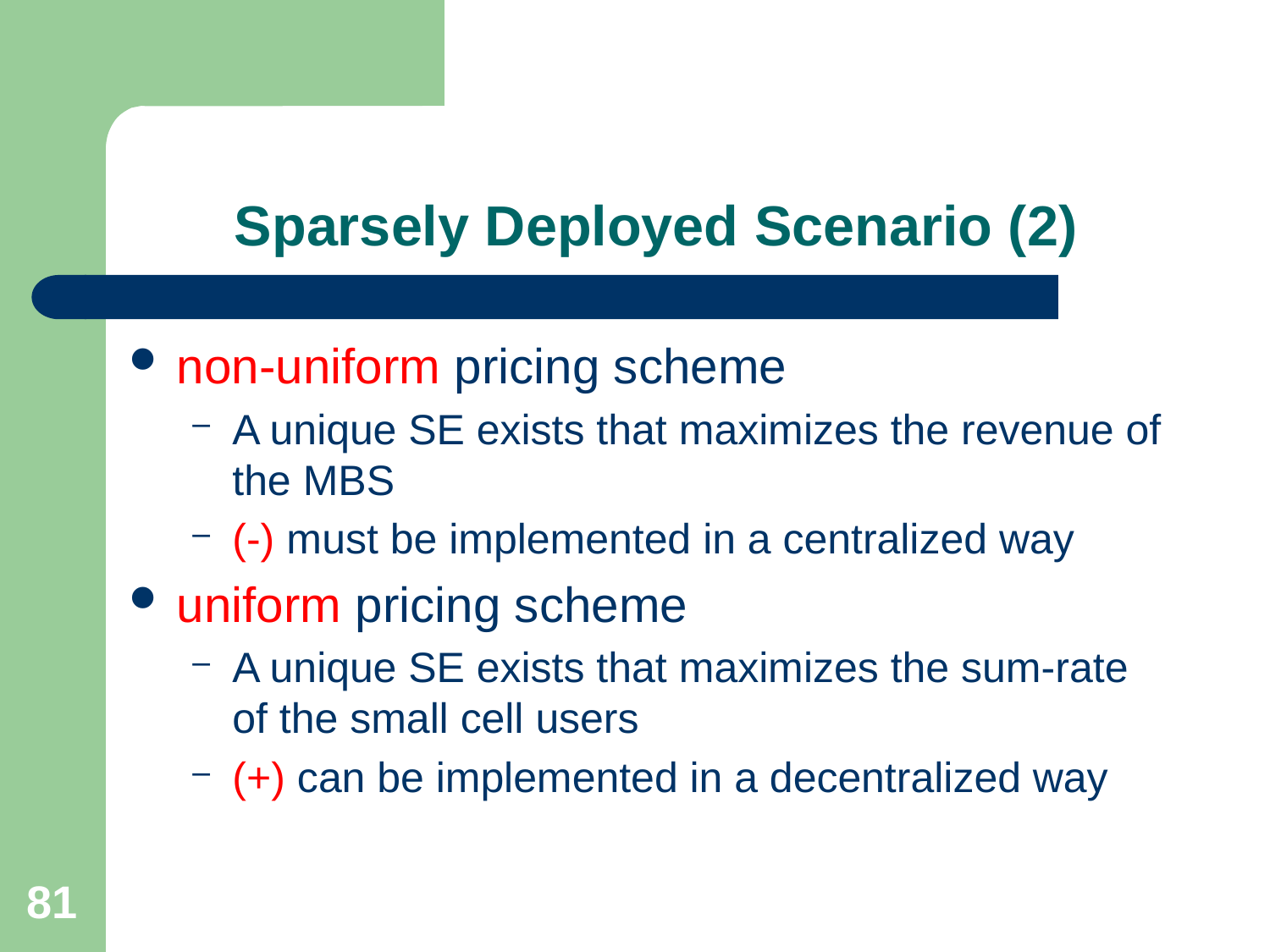

# Sparsely Deployed Scenario (2)
non-uniform pricing scheme
A unique SE exists that maximizes the revenue of the MBS
(-) must be implemented in a centralized way
uniform pricing scheme
A unique SE exists that maximizes the sum-rate of the small cell users
(+) can be implemented in a decentralized way
81